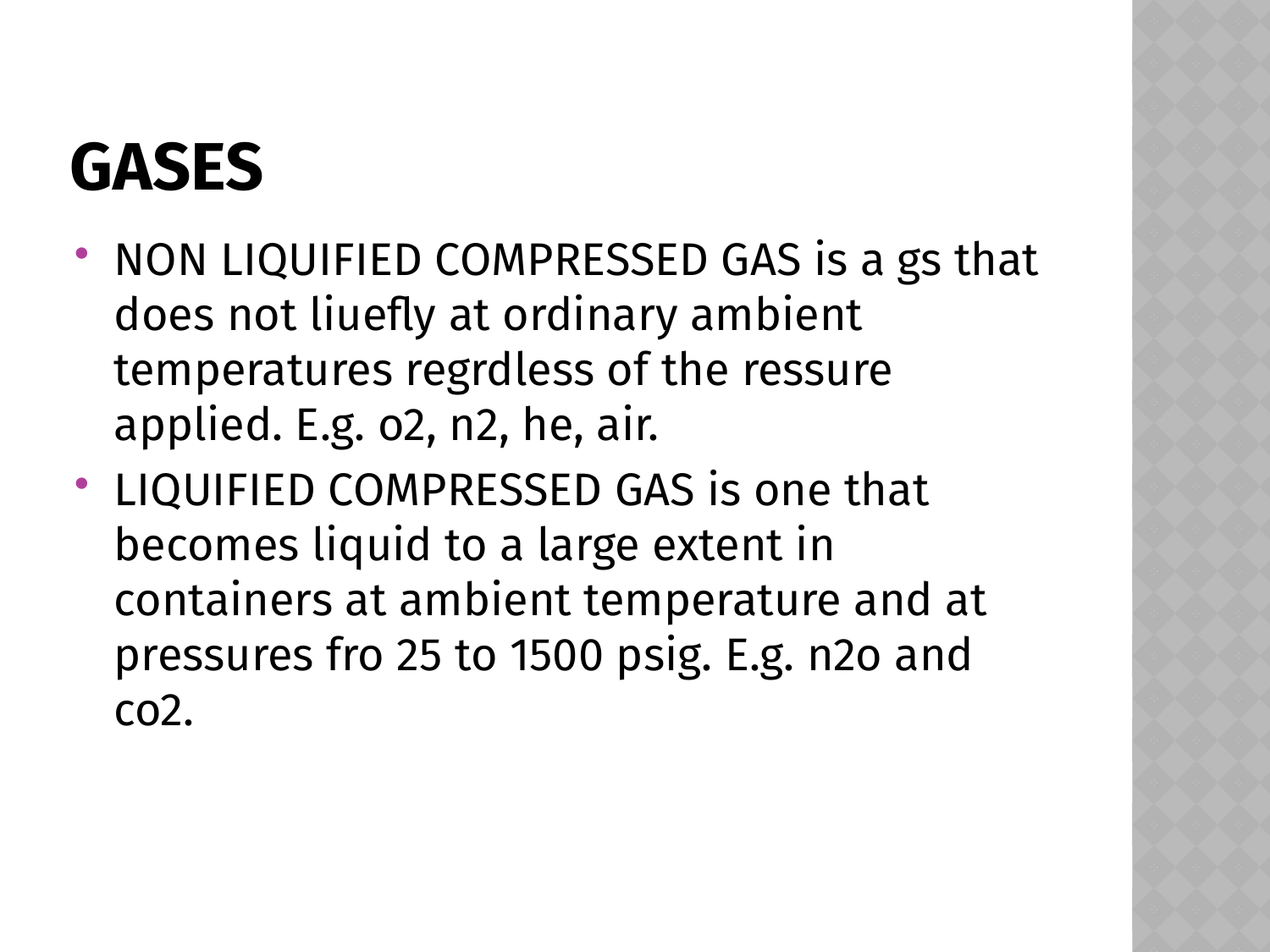

# GASES
NON LIQUIFIED COMPRESSED GAS is a gs that does not liuefly at ordinary ambient temperatures regrdless of the ressure applied. E.g. o2, n2, he, air.
LIQUIFIED COMPRESSED GAS is one that becomes liquid to a large extent in containers at ambient temperature and at pressures fro 25 to 1500 psig. E.g. n2o and co2.